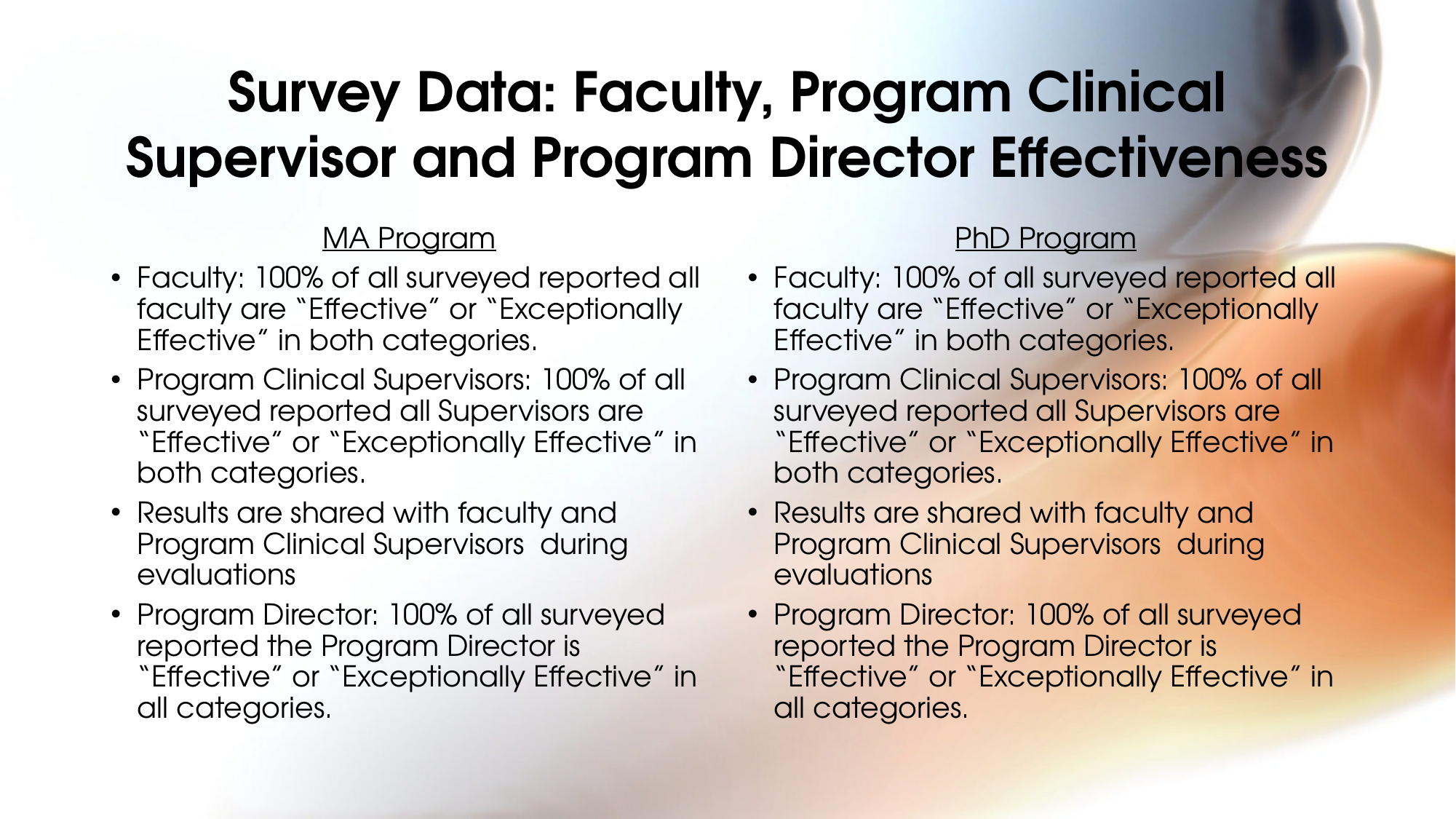

# Survey Data: Faculty, Program Clinical Supervisor and Program Director Effectiveness
MA Program
Faculty: 100% of all surveyed reported all faculty are “Effective” or “Exceptionally Effective” in both categories.
Program Clinical Supervisors: 100% of all surveyed reported all Supervisors are “Effective” or “Exceptionally Effective” in both categories.
Results are shared with faculty and Program Clinical Supervisors  during evaluations
Program Director: 100% of all surveyed reported the Program Director is “Effective” or “Exceptionally Effective” in all categories.

PhD Program
Faculty: 100% of all surveyed reported all faculty are “Effective” or “Exceptionally Effective” in both categories.
Program Clinical Supervisors: 100% of all surveyed reported all Supervisors are “Effective” or “Exceptionally Effective” in both categories.
Results are shared with faculty and Program Clinical Supervisors  during evaluations
Program Director: 100% of all surveyed reported the Program Director is “Effective” or “Exceptionally Effective” in all categories.